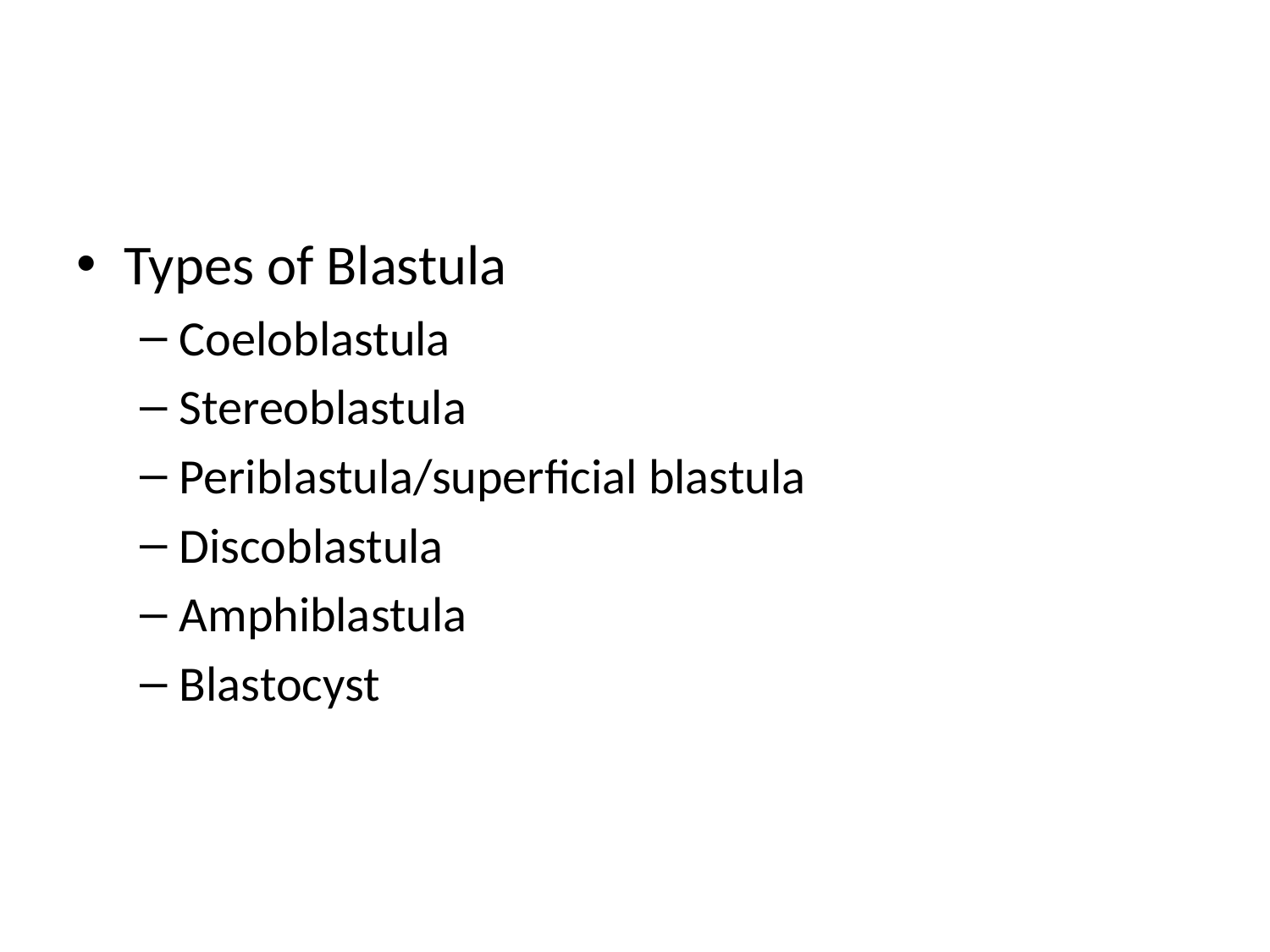

#
Types of Blastula
Coeloblastula
Stereoblastula
Periblastula/superficial blastula
Discoblastula
Amphiblastula
Blastocyst